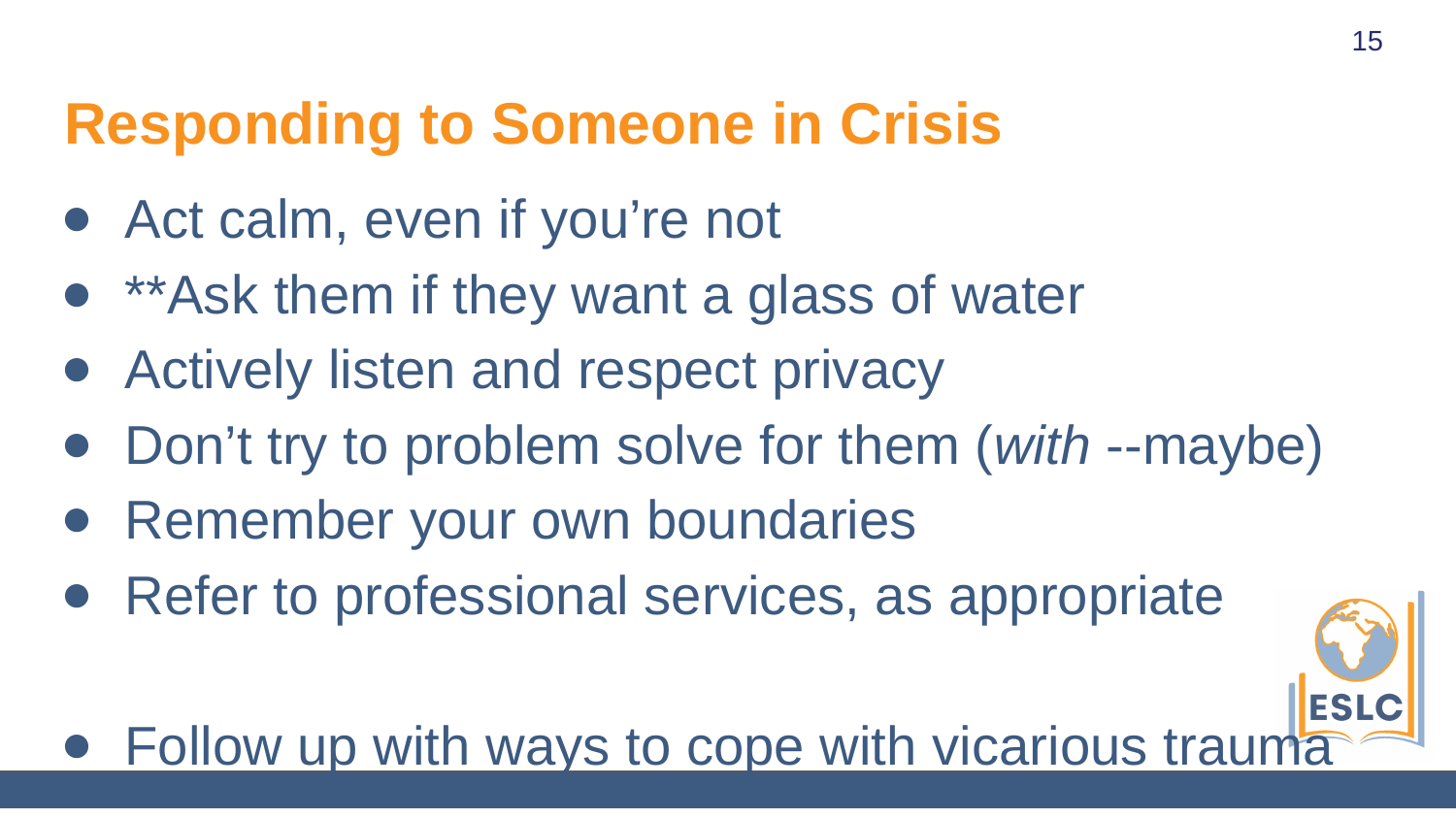

15
# Responding to Someone in Crisis
Act calm, even if you’re not
**Ask them if they want a glass of water
Actively listen and respect privacy
Don’t try to problem solve for them (with --maybe)
Remember your own boundaries
Refer to professional services, as appropriate

Follow up with ways to cope with vicarious trauma